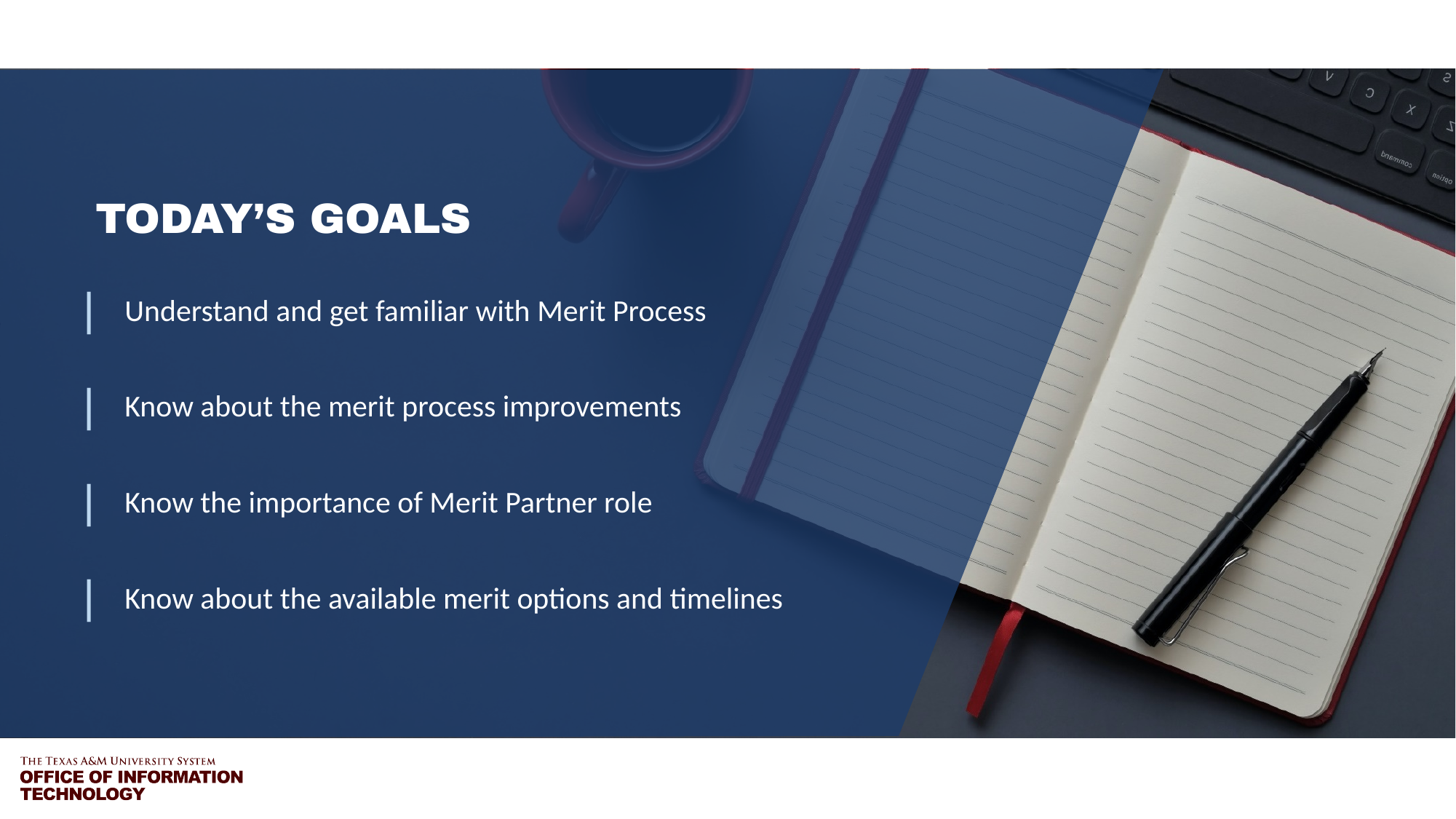

# Today’s Goals
Understand and get familiar with Merit Process

Know about the merit process improvements

Know the importance of Merit Partner role

Know about the available merit options and timelines